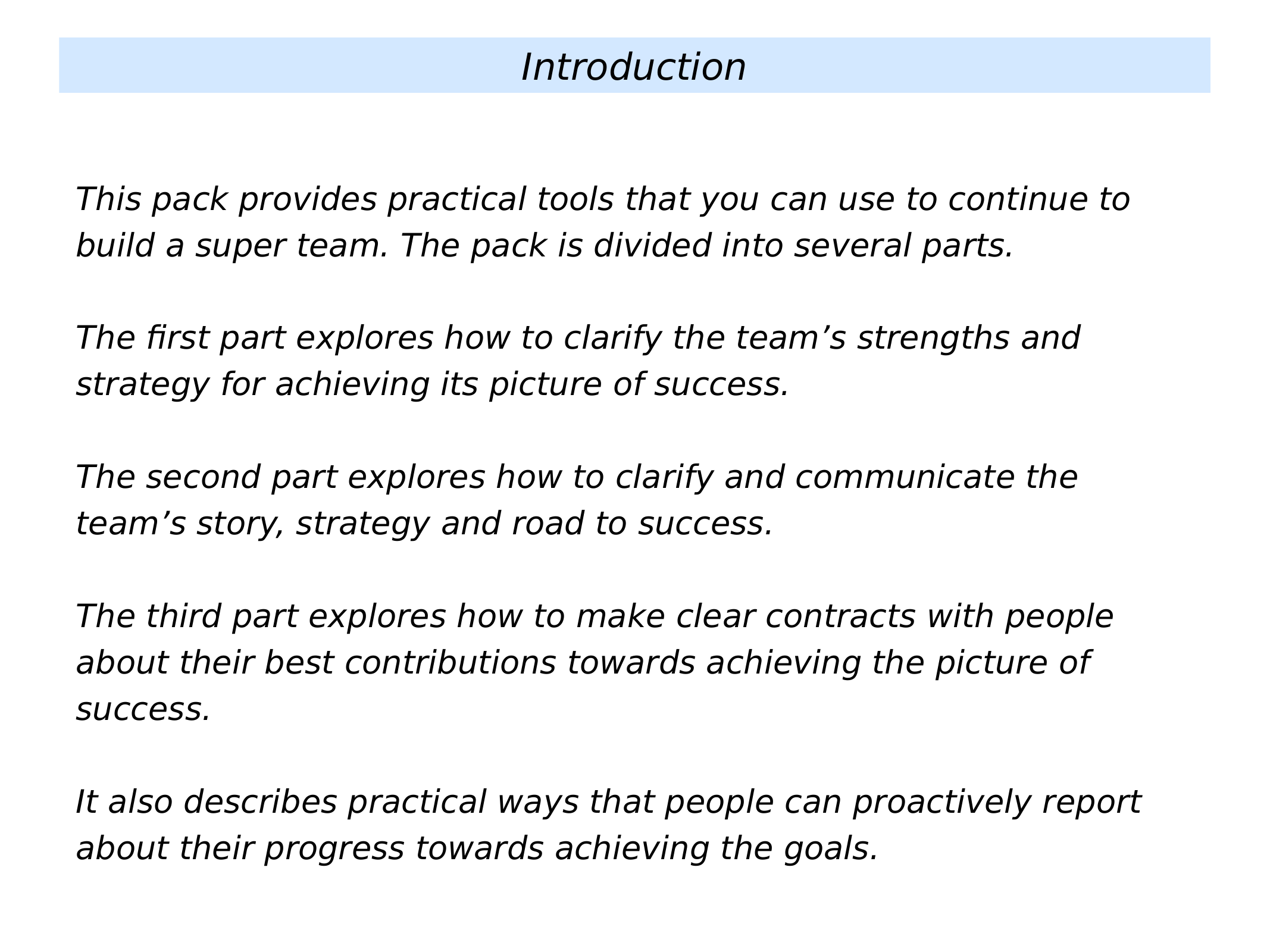

Introduction
This pack provides practical tools that you can use to continue to build a super team. The pack is divided into several parts.

The first part explores how to clarify the team’s strengths and strategy for achieving its picture of success.

The second part explores how to clarify and communicate the team’s story, strategy and road to success.

The third part explores how to make clear contracts with people about their best contributions towards achieving the picture of success.

It also describes practical ways that people can proactively report about their progress towards achieving the goals.